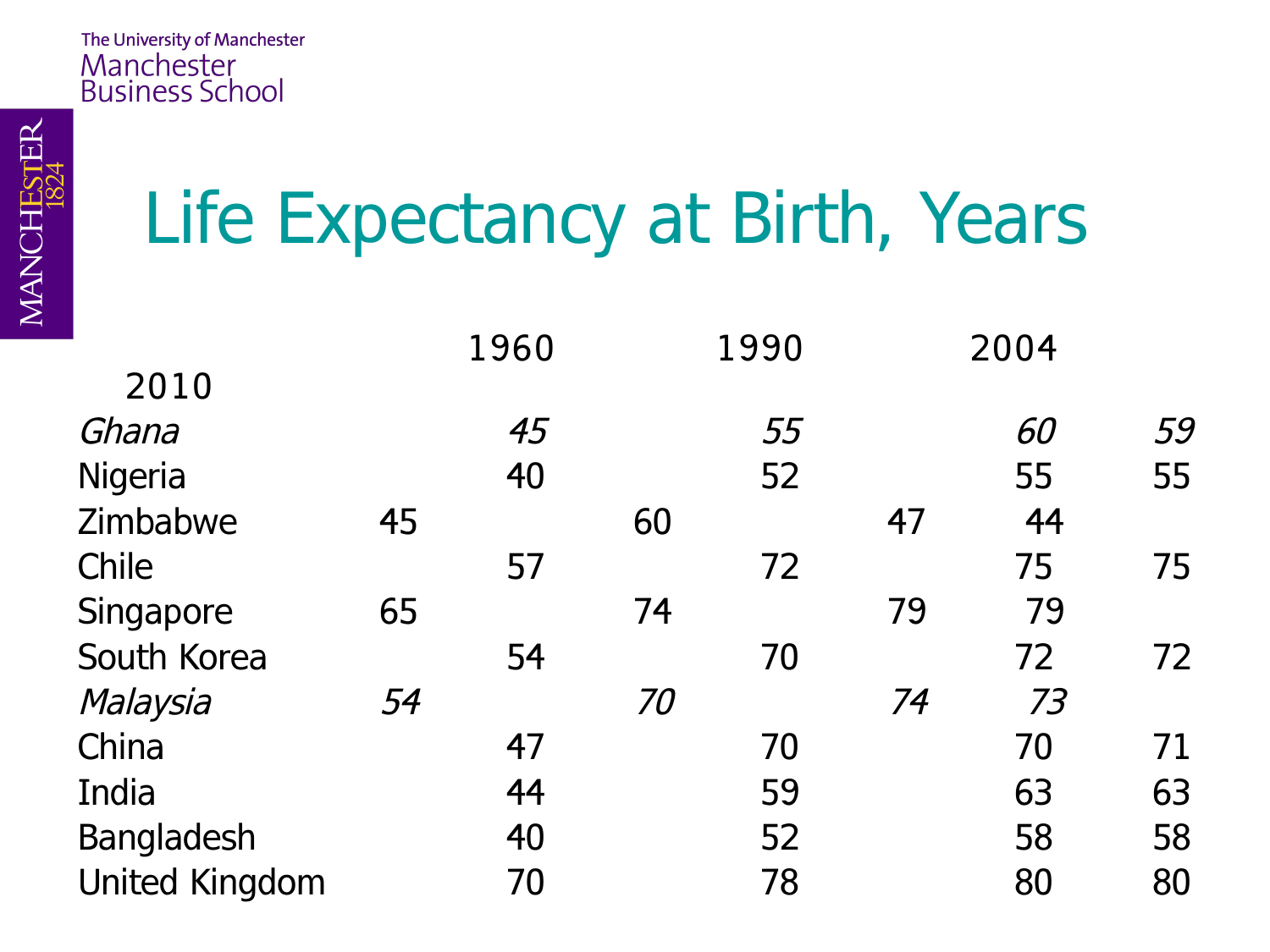

Life Expectancy at Birth, Years
			        1960	        1990	        2004	2010
Ghana			45		55		60	 59
Nigeria			40		52		55	 55
Zimbabwe		45		60		47	 44
Chile			57		72		75	 75
Singapore		65		74		79	 79
South Korea		54		70		72    	 72
Malaysia		54		70		74	 73
China			47		70		70	 71
India			44		59		63      	 63
Bangladesh		40		52		58	 58
United Kingdom		70		78		80	 80